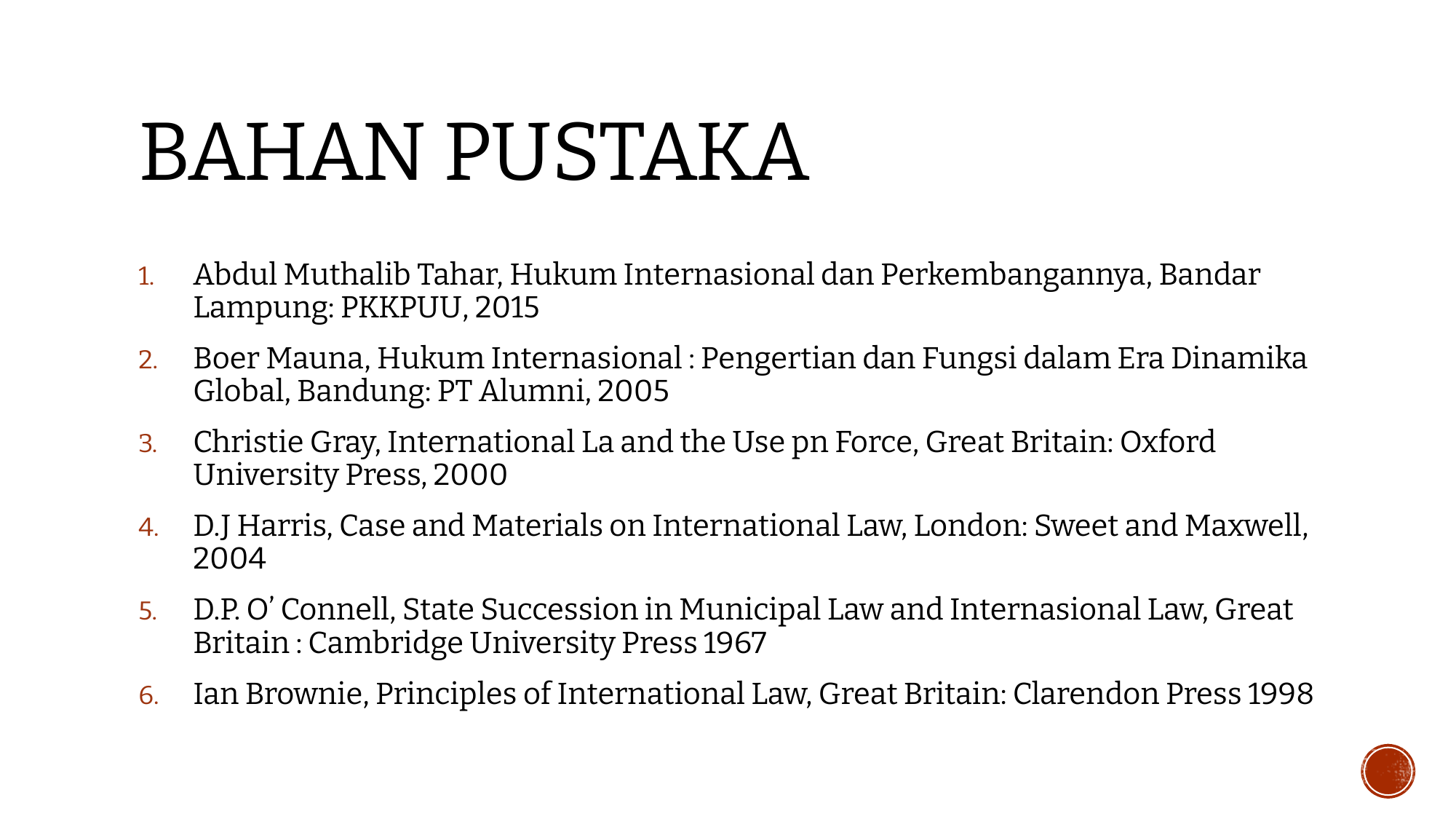

# BAHAN PUSTAKA
Abdul Muthalib Tahar, Hukum Internasional dan Perkembangannya, Bandar Lampung: PKKPUU, 2015
Boer Mauna, Hukum Internasional : Pengertian dan Fungsi dalam Era Dinamika Global, Bandung: PT Alumni, 2005
Christie Gray, International La and the Use pn Force, Great Britain: Oxford University Press, 2000
D.J Harris, Case and Materials on International Law, London: Sweet and Maxwell, 2004
D.P. O’ Connell, State Succession in Municipal Law and Internasional Law, Great Britain : Cambridge University Press 1967
Ian Brownie, Principles of International Law, Great Britain: Clarendon Press 1998